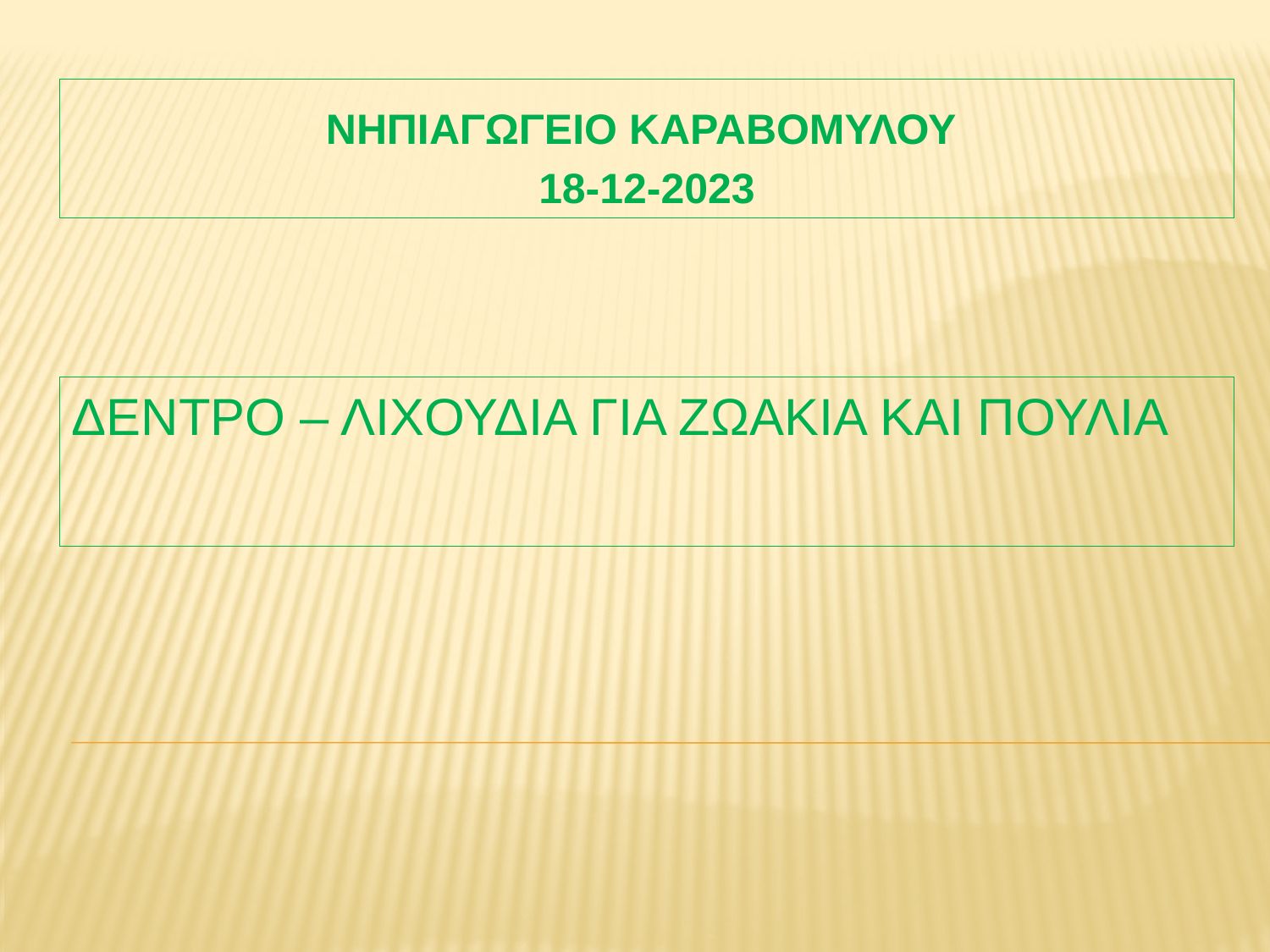

ΝΗΠΙΑΓΩΓΕΙΟ ΚΑΡΑΒΟΜΥΛΟΥ
18-12-2023
# ΔΕΝΤΡΟ – ΛΙΧΟΥΔΙΑ ΓΙΑ ΖΩΑΚΙΑ ΚΑΙ ΠΟΥΛΙΑ